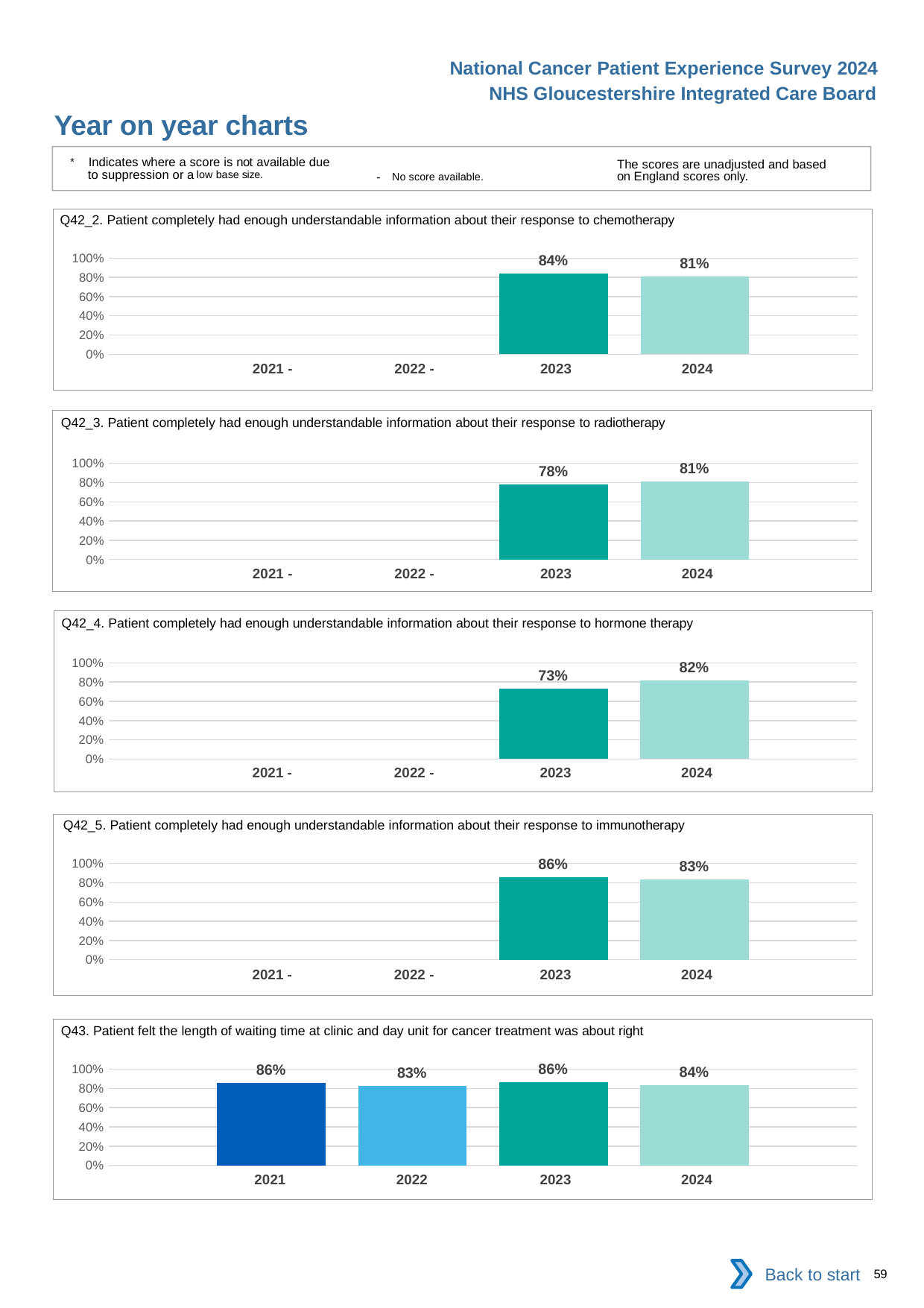

National Cancer Patient Experience Survey 2024
NHS Gloucestershire Integrated Care Board
Year on year charts

*  Indicates where a score is not available due to suppression or a low base size.
The scores are unadjusted and based on England scores only.
- No score available.
Q42_2. Patient completely had enough understandable information about their response to chemotherapy

### Chart

| Category | 2021 | 2022 | 2023 | 2024 |
|---|---|---|---|---|
| Category 1 | None | None | 0.8396947 | 0.8120301 |
| 2021 - | 2022 - | 2023 | 2024 |
| --- | --- | --- | --- |
Q42_3. Patient completely had enough understandable information about their response to radiotherapy

### Chart

| Category | 2021 | 2022 | 2023 | 2024 |
|---|---|---|---|---|
| Category 1 | None | None | 0.7786885 | 0.8142857 |
| 2021 - | 2022 - | 2023 | 2024 |
| --- | --- | --- | --- |
Q42_4. Patient completely had enough understandable information about their response to hormone therapy

### Chart

| Category | 2021 | 2022 | 2023 | 2024 |
|---|---|---|---|---|
| Category 1 | None | None | 0.7313433 | 0.8169014 |
| 2021 - | 2022 - | 2023 | 2024 |
| --- | --- | --- | --- |
Q42_5. Patient completely had enough understandable information about their response to immunotherapy

### Chart

| Category | 2021 | 2022 | 2023 | 2024 |
|---|---|---|---|---|
| Category 1 | None | None | 0.8571429 | 0.8333333 |
| 2021 - | 2022 - | 2023 | 2024 |
| --- | --- | --- | --- |
Q43. Patient felt the length of waiting time at clinic and day unit for cancer treatment was about right

### Chart

| Category | 2021 | 2022 | 2023 | 2024 |
|---|---|---|---|---|
| Category 1 | 0.8568376 | 0.8290993 | 0.8618421 | 0.8374233 |
| 2021 | 2022 | 2023 | 2024 |
| --- | --- | --- | --- |
Back to start

59